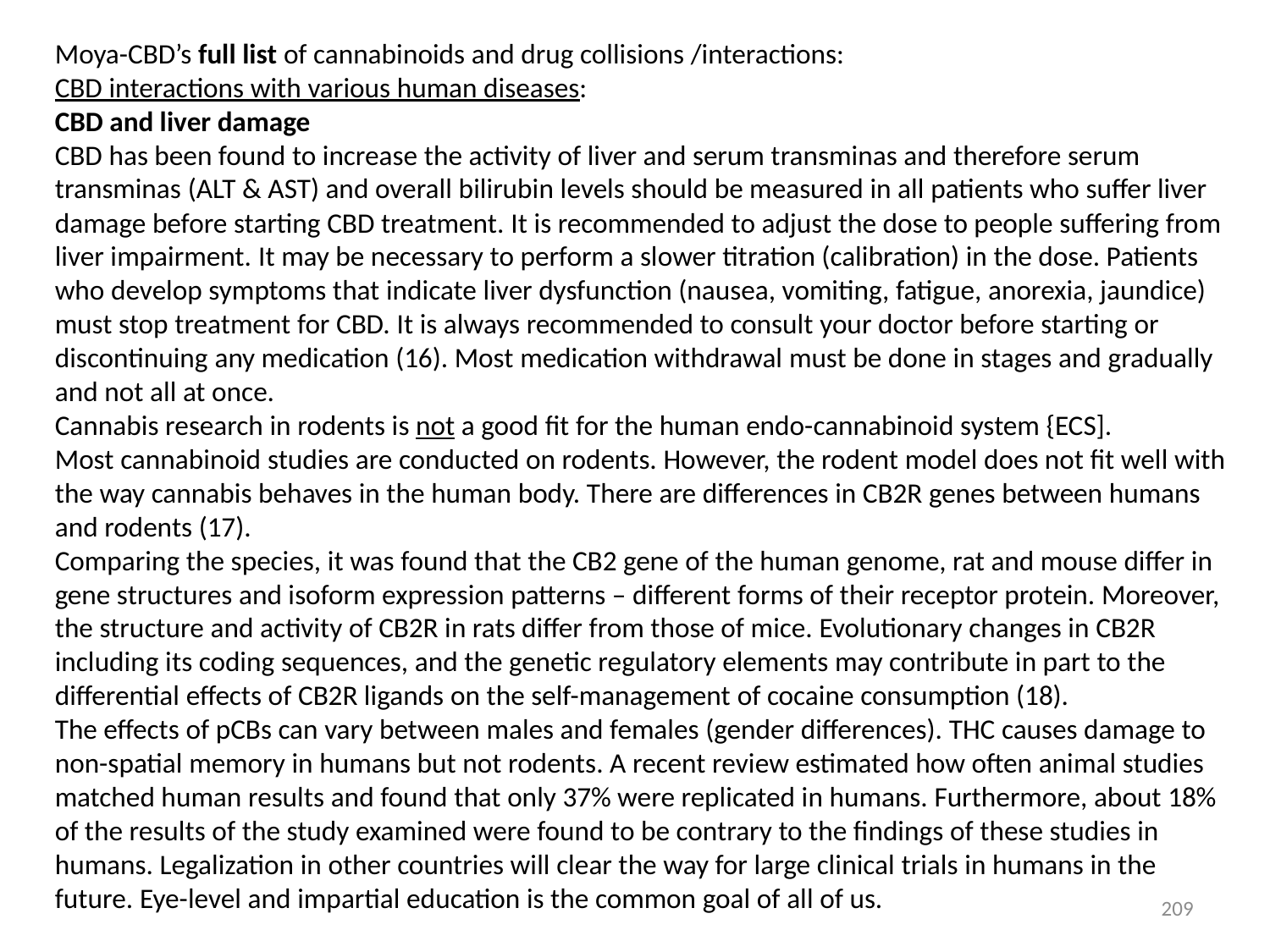

Moya-CBD’s full list of cannabinoids and drug collisions /interactions:
CBD interactions with various human diseases:
CBD and liver damage
CBD has been found to increase the activity of liver and serum transminas and therefore serum transminas (ALT & AST) and overall bilirubin levels should be measured in all patients who suffer liver damage before starting CBD treatment. It is recommended to adjust the dose to people suffering from liver impairment. It may be necessary to perform a slower titration (calibration) in the dose. Patients who develop symptoms that indicate liver dysfunction (nausea, vomiting, fatigue, anorexia, jaundice) must stop treatment for CBD. It is always recommended to consult your doctor before starting or discontinuing any medication (16). Most medication withdrawal must be done in stages and gradually and not all at once.
Cannabis research in rodents is not a good fit for the human endo-cannabinoid system {ECS].
Most cannabinoid studies are conducted on rodents. However, the rodent model does not fit well with the way cannabis behaves in the human body. There are differences in CB2R genes between humans and rodents (17).
Comparing the species, it was found that the CB2 gene of the human genome, rat and mouse differ in gene structures and isoform expression patterns – different forms of their receptor protein. Moreover, the structure and activity of CB2R in rats differ from those of mice. Evolutionary changes in CB2R including its coding sequences, and the genetic regulatory elements may contribute in part to the differential effects of CB2R ligands on the self-management of cocaine consumption (18).
The effects of pCBs can vary between males and females (gender differences). THC causes damage to non-spatial memory in humans but not rodents. A recent review estimated how often animal studies matched human results and found that only 37% were replicated in humans. Furthermore, about 18% of the results of the study examined were found to be contrary to the findings of these studies in humans. Legalization in other countries will clear the way for large clinical trials in humans in the future. Eye-level and impartial education is the common goal of all of us.
209